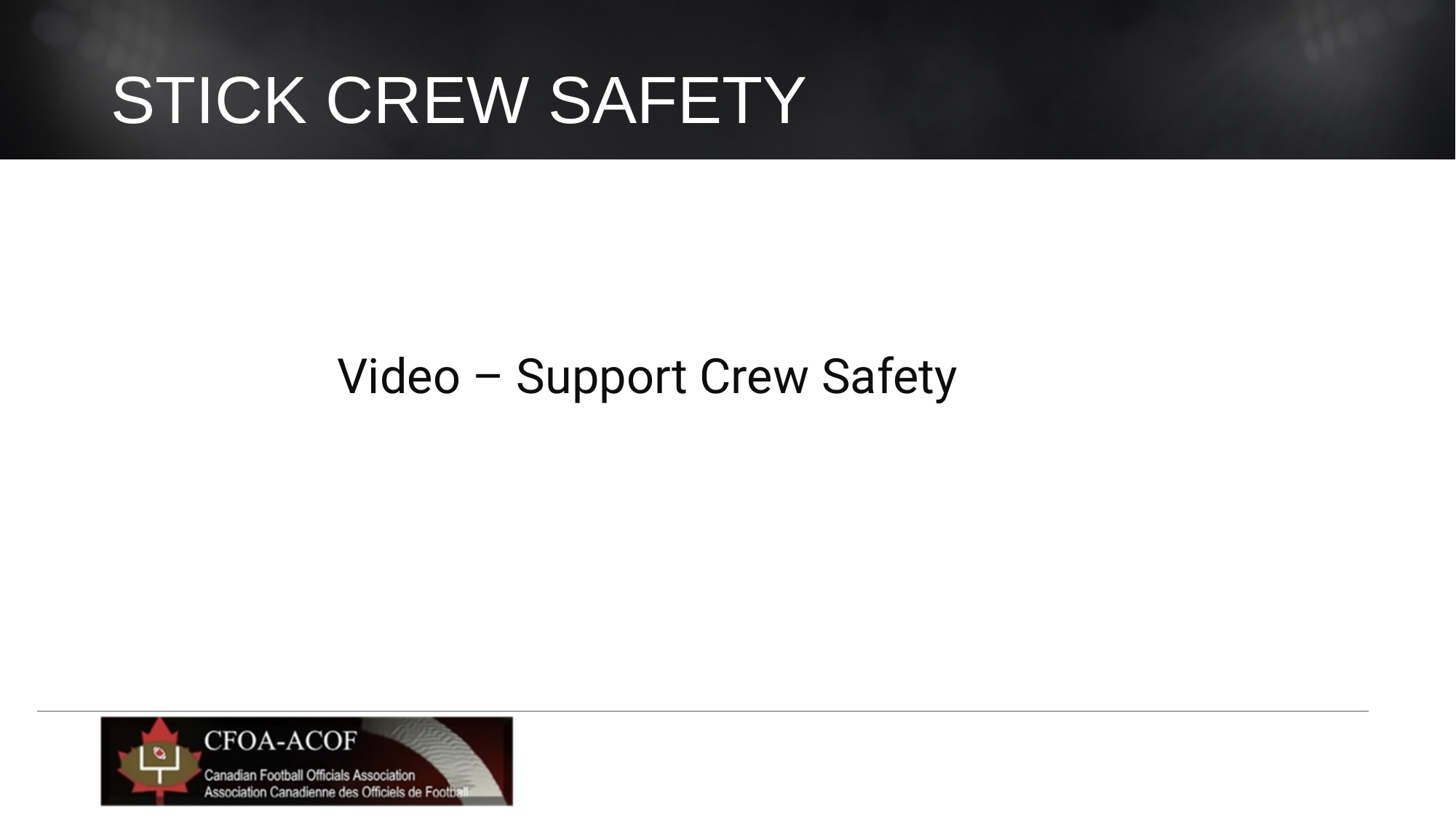

# Stick crew safety
Video – Support Crew Safety